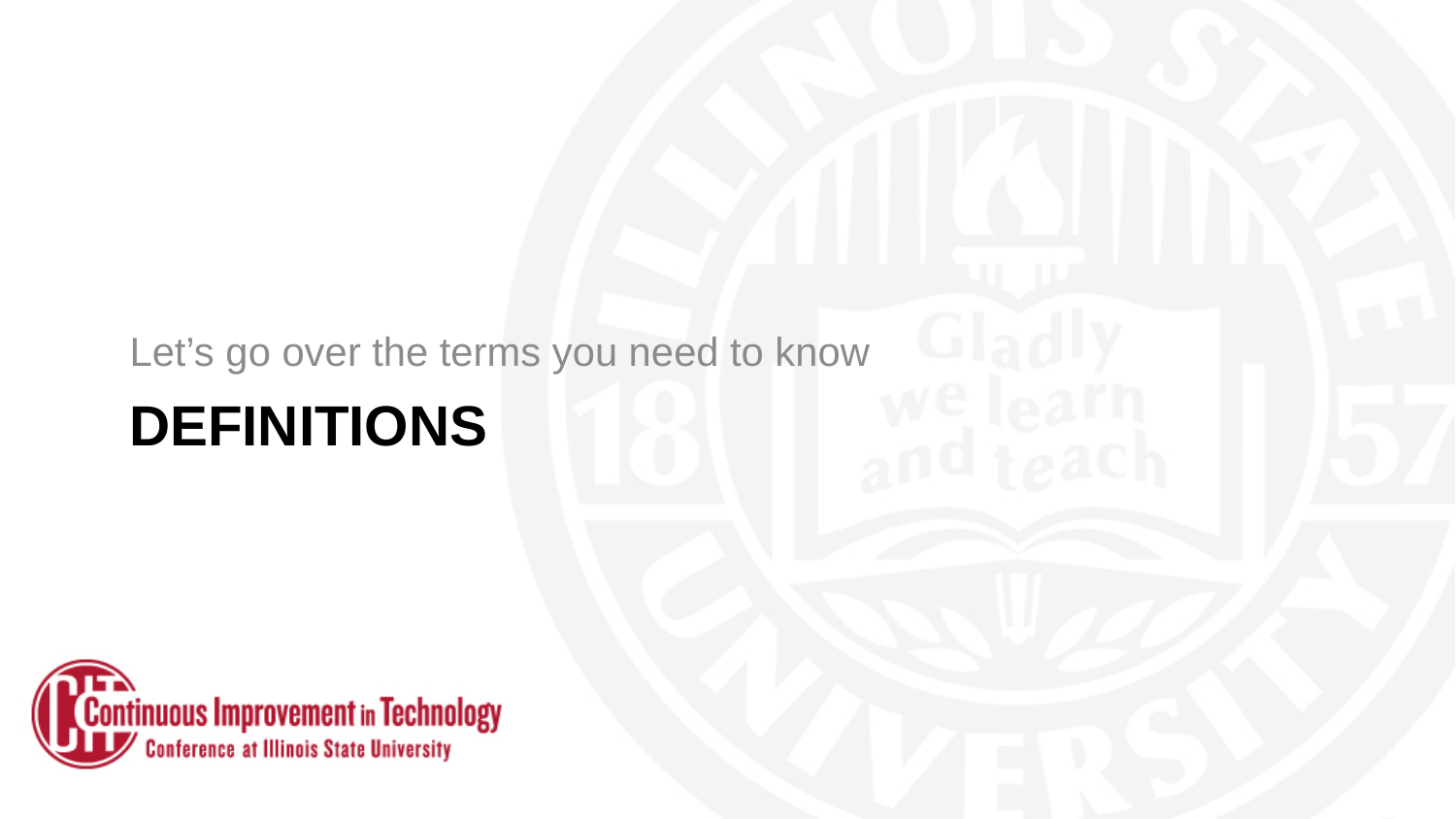

Let’s go over the terms you need to know
# Definitions